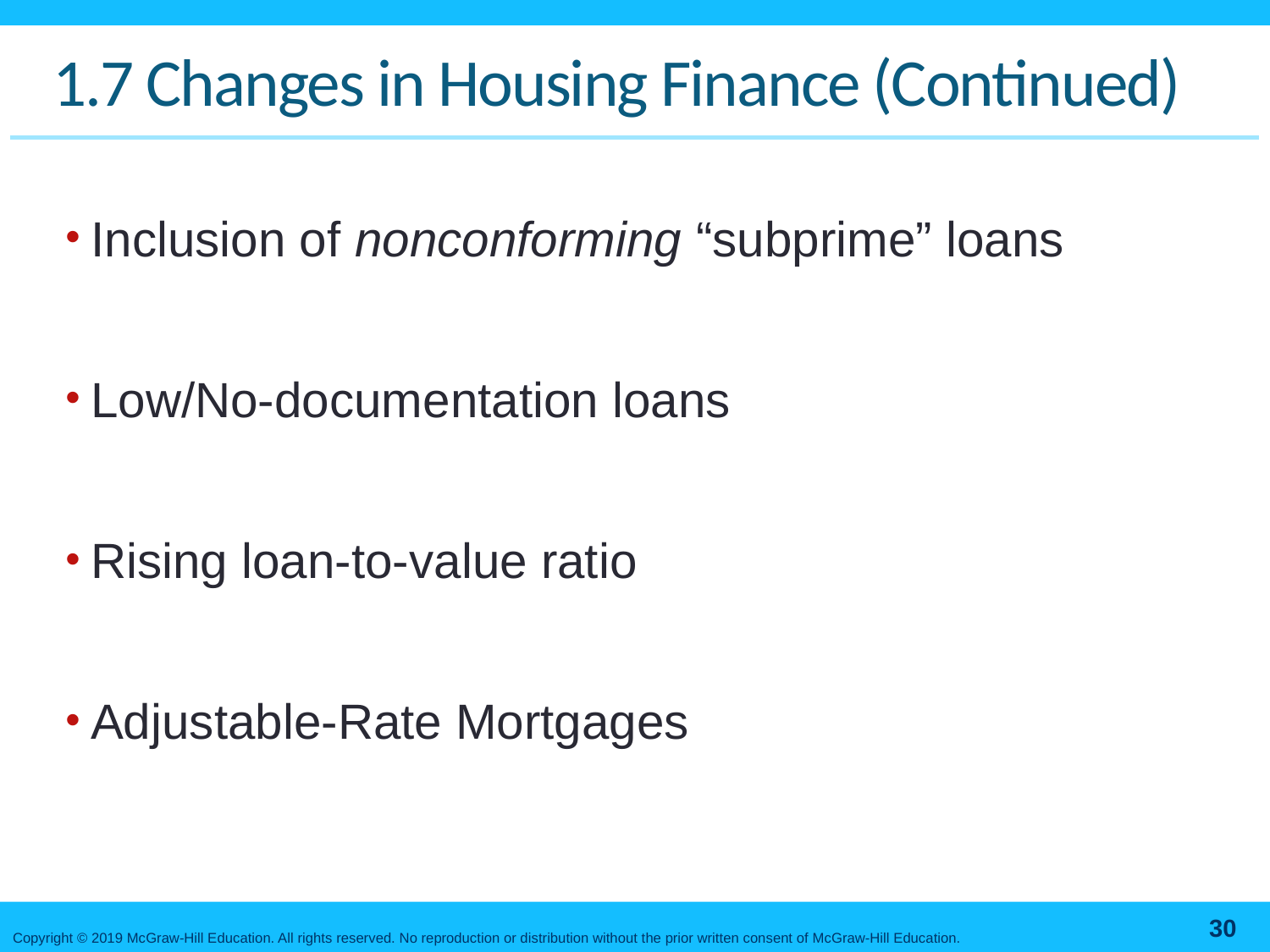

# 1.7 Changes in Housing Finance (Continued)
Inclusion of nonconforming “subprime” loans

Low/No-documentation loans

Rising loan-to-value ratio

Adjustable-Rate Mortgages